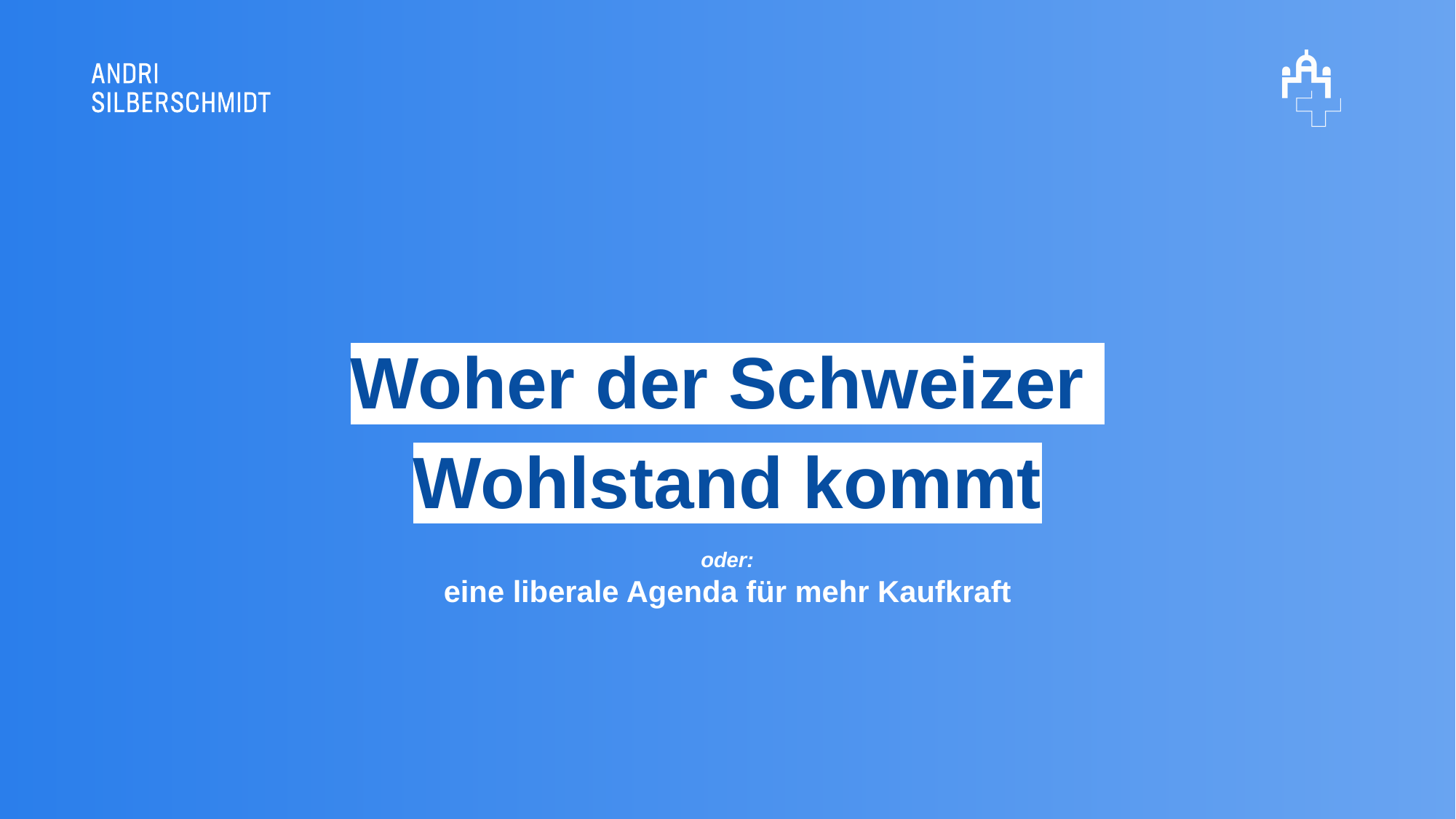

Woher der Schweizer
Wohlstand kommt

oder:
eine liberale Agenda für mehr Kaufkraft